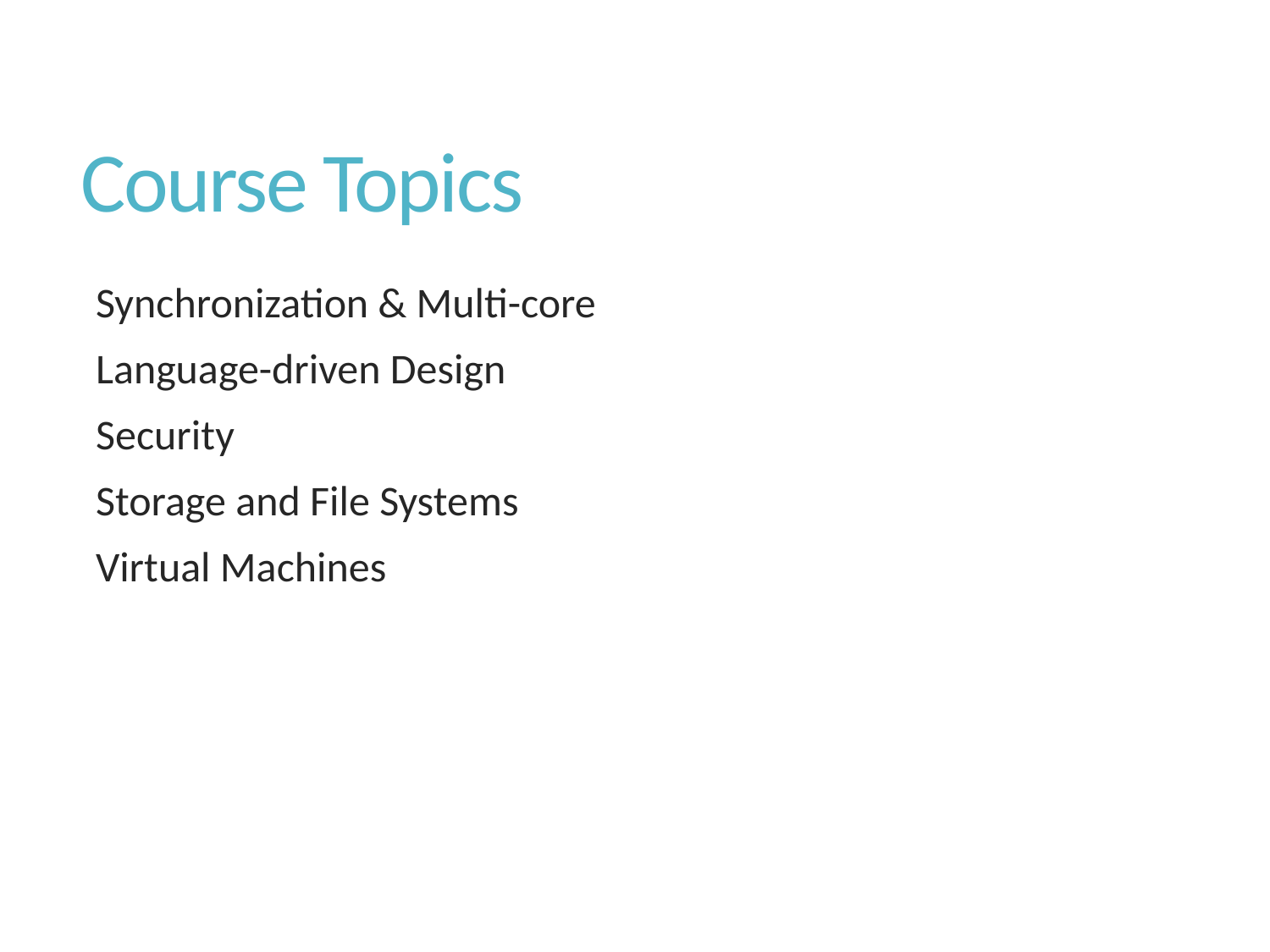

# Course Topics
Synchronization & Multi-core
Language-driven Design
Security
Storage and File Systems
Virtual Machines